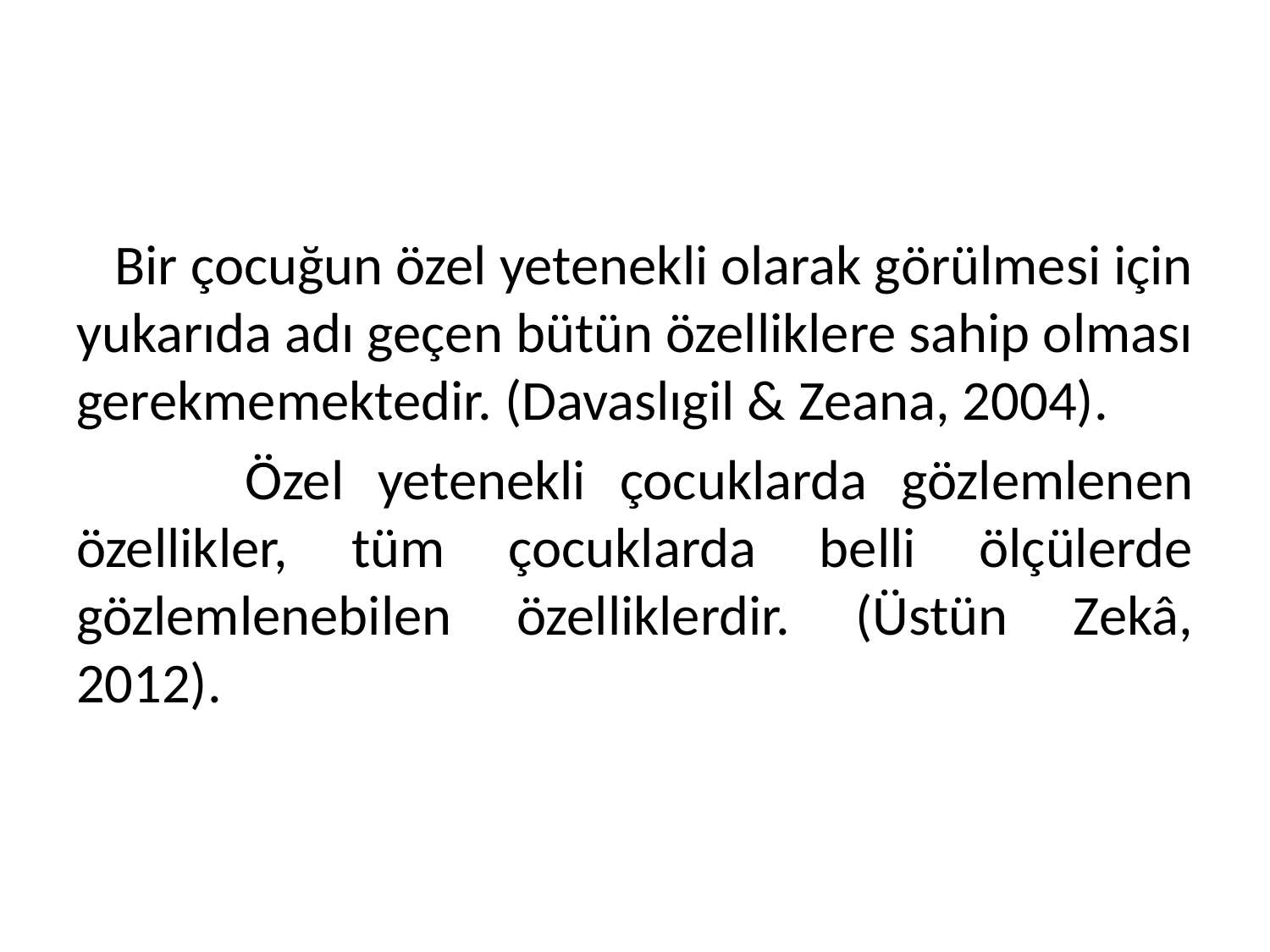

#
   Bir çocuğun özel yetenekli olarak görülmesi için yukarıda adı geçen bütün özelliklere sahip olması gerekmemektedir. (Davaslıgil & Zeana, 2004).
     Özel yetenekli çocuklarda gözlemlenen özellikler, tüm çocuklarda belli ölçülerde gözlemlenebilen özelliklerdir. (Üstün Zekâ, 2012).